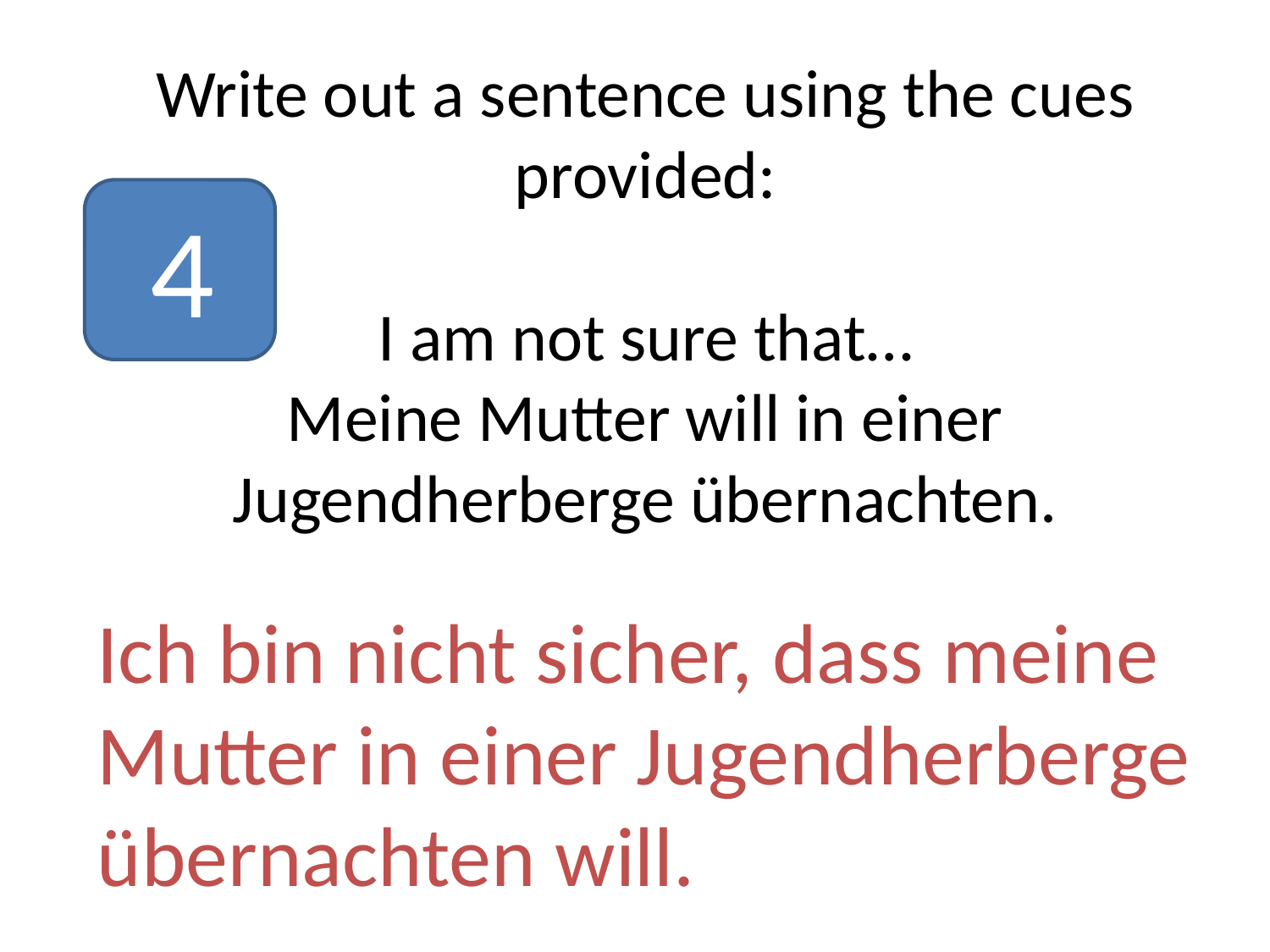

# Write out a sentence using the cues provided: I am not sure that… Meine Mutter will in einer Jugendherberge übernachten.

4
Ich bin nicht sicher, dass meine Mutter in einer Jugendherberge übernachten will.